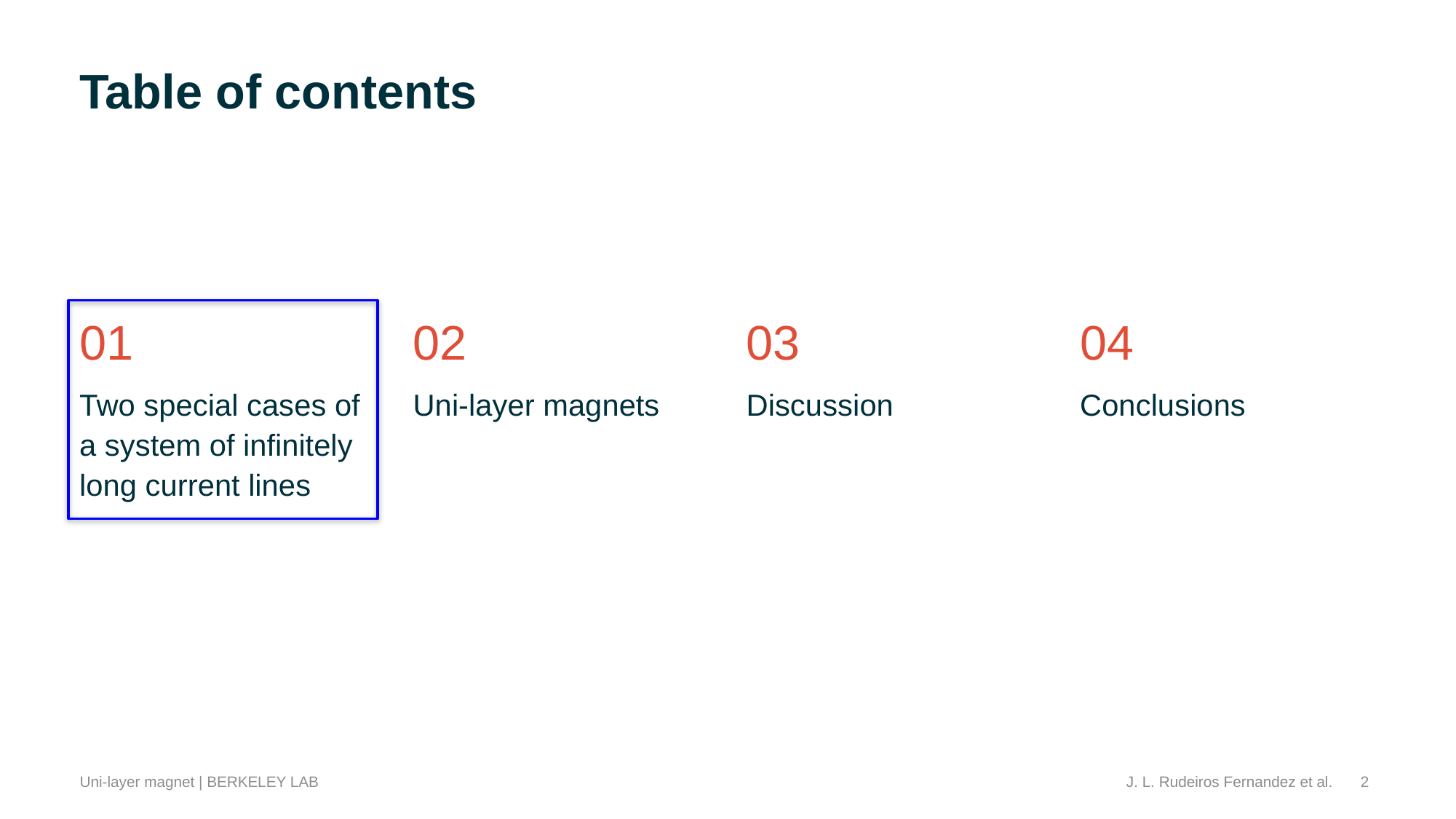

# Table of contents

01
Two special cases of a system of infinitely long current lines
02
Uni-layer magnets
03
Discussion
04
Conclusions
2
Uni-layer magnet | BERKELEY LAB
J. L. Rudeiros Fernandez et al.